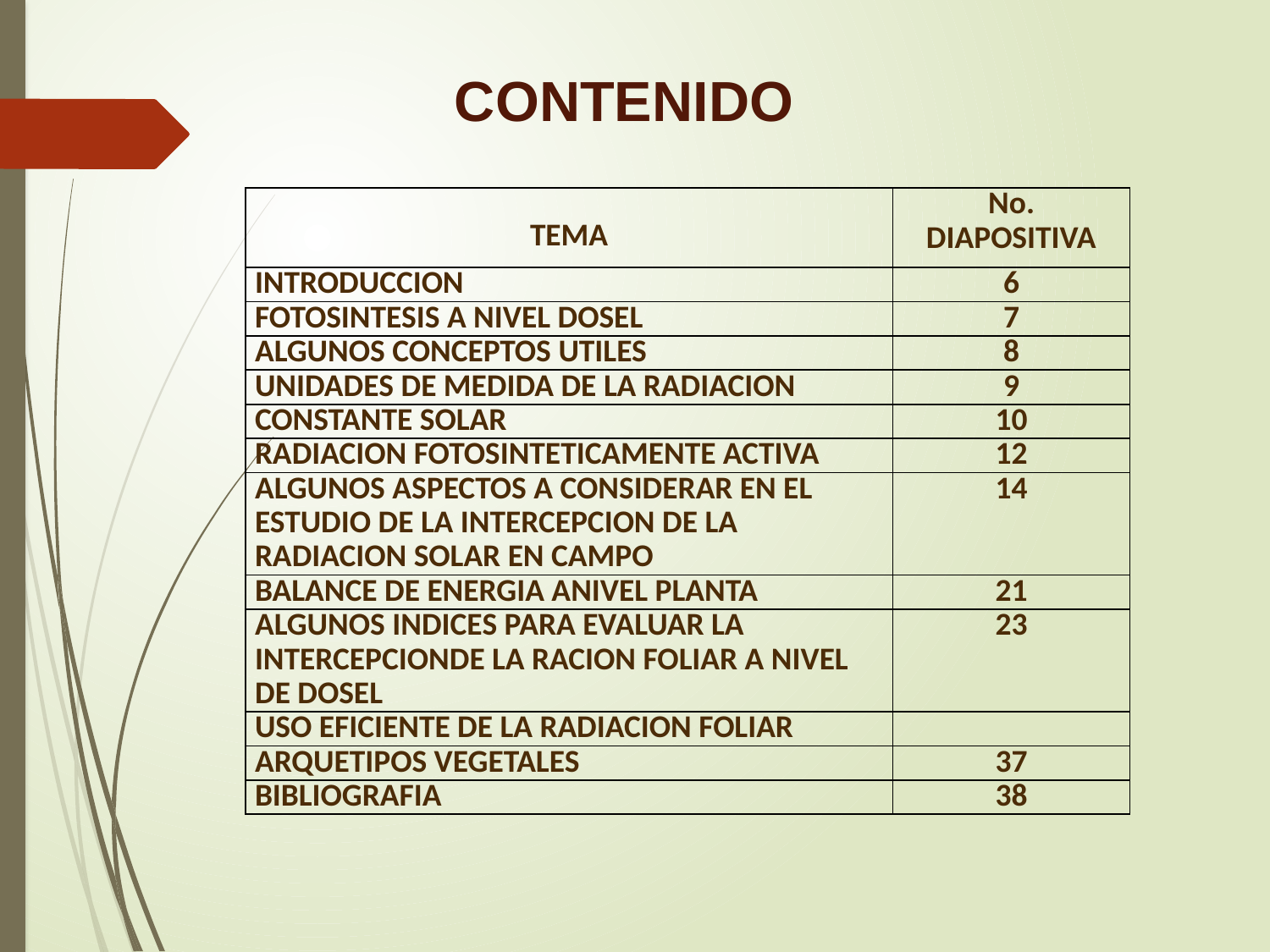

# CONTENIDO
| TEMA | No. DIAPOSITIVA |
| --- | --- |
| INTRODUCCION | 6 |
| FOTOSINTESIS A NIVEL DOSEL | 7 |
| ALGUNOS CONCEPTOS UTILES | 8 |
| UNIDADES DE MEDIDA DE LA RADIACION | 9 |
| CONSTANTE SOLAR | 10 |
| RADIACION FOTOSINTETICAMENTE ACTIVA | 12 |
| ALGUNOS ASPECTOS A CONSIDERAR EN EL ESTUDIO DE LA INTERCEPCION DE LA RADIACION SOLAR EN CAMPO | 14 |
| BALANCE DE ENERGIA ANIVEL PLANTA | 21 |
| ALGUNOS INDICES PARA EVALUAR LA INTERCEPCIONDE LA RACION FOLIAR A NIVEL DE DOSEL | 23 |
| USO EFICIENTE DE LA RADIACION FOLIAR |  |
| ARQUETIPOS VEGETALES | 37 |
| BIBLIOGRAFIA | 38 |